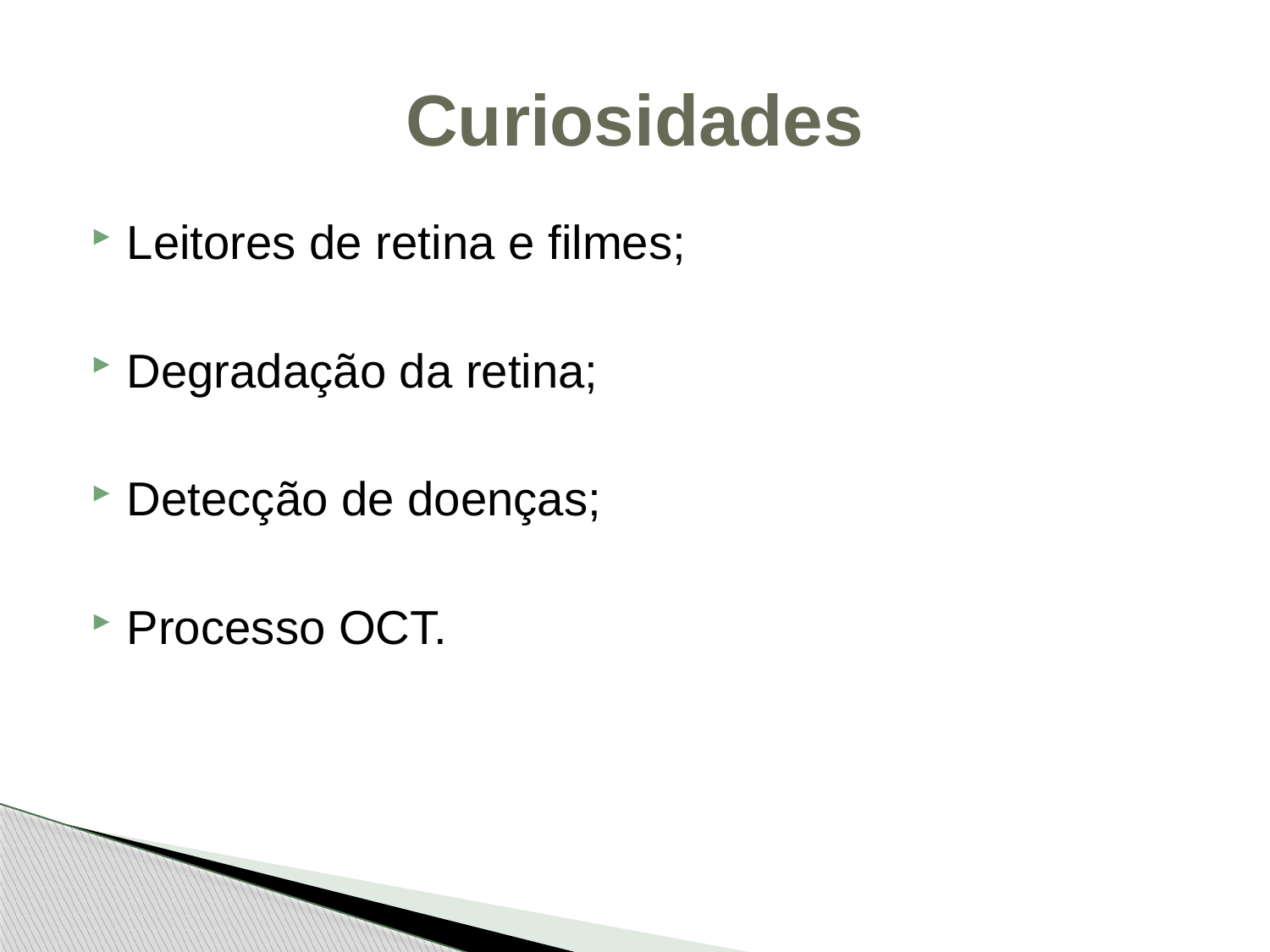

# Curiosidades
Leitores de retina e filmes;

Degradação da retina;

Detecção de doenças;

Processo OCT.